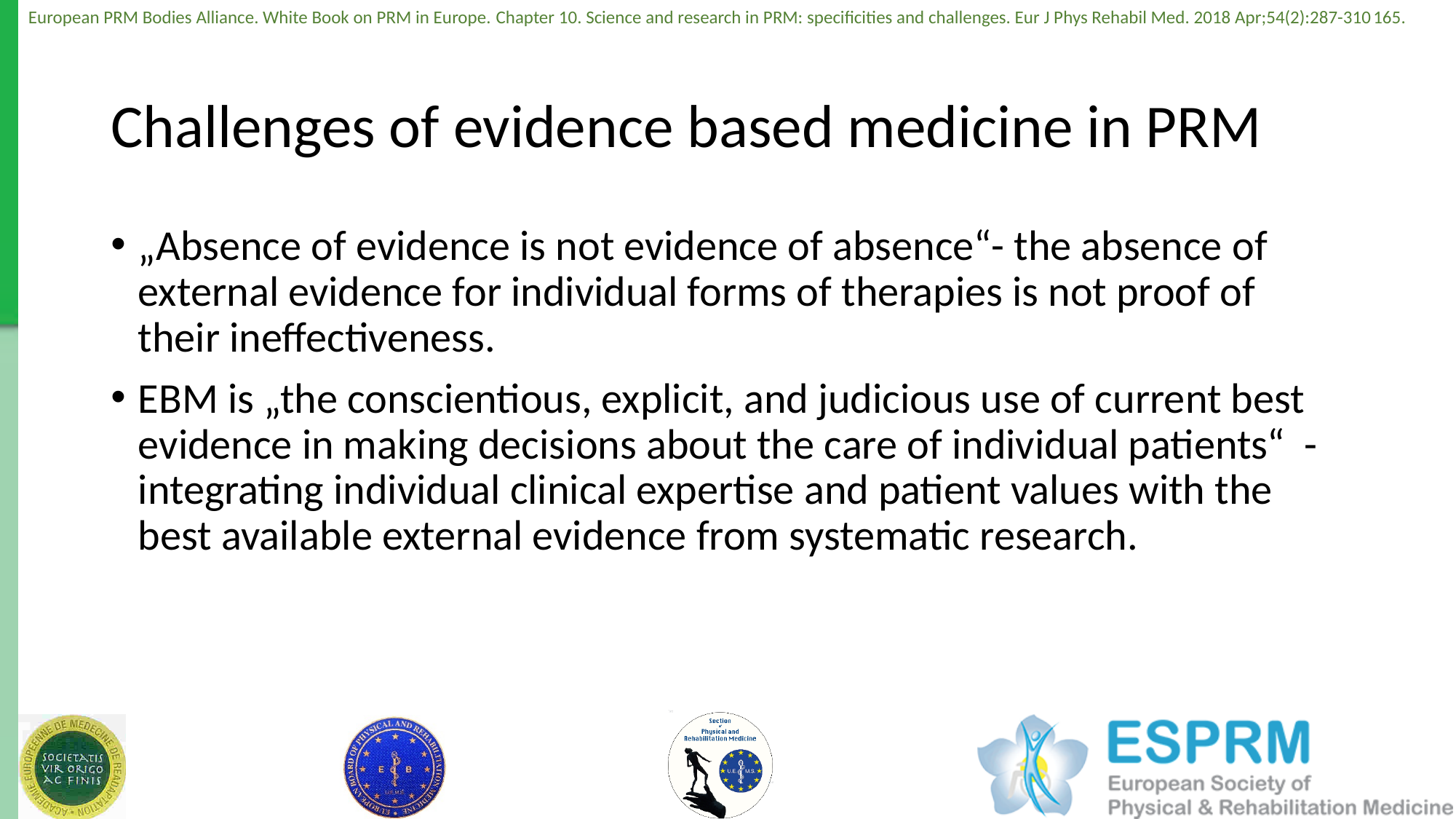

# Challenges of evidence based medicine in PRM
„Absence of evidence is not evidence of absence“- the absence of external evidence for individual forms of therapies is not proof of their ineffectiveness.
EBM is „the conscientious, explicit, and judicious use of current best evidence in making decisions about the care of individual patients“  - integrating individual clinical expertise and patient values with the best available external evidence from systematic research.